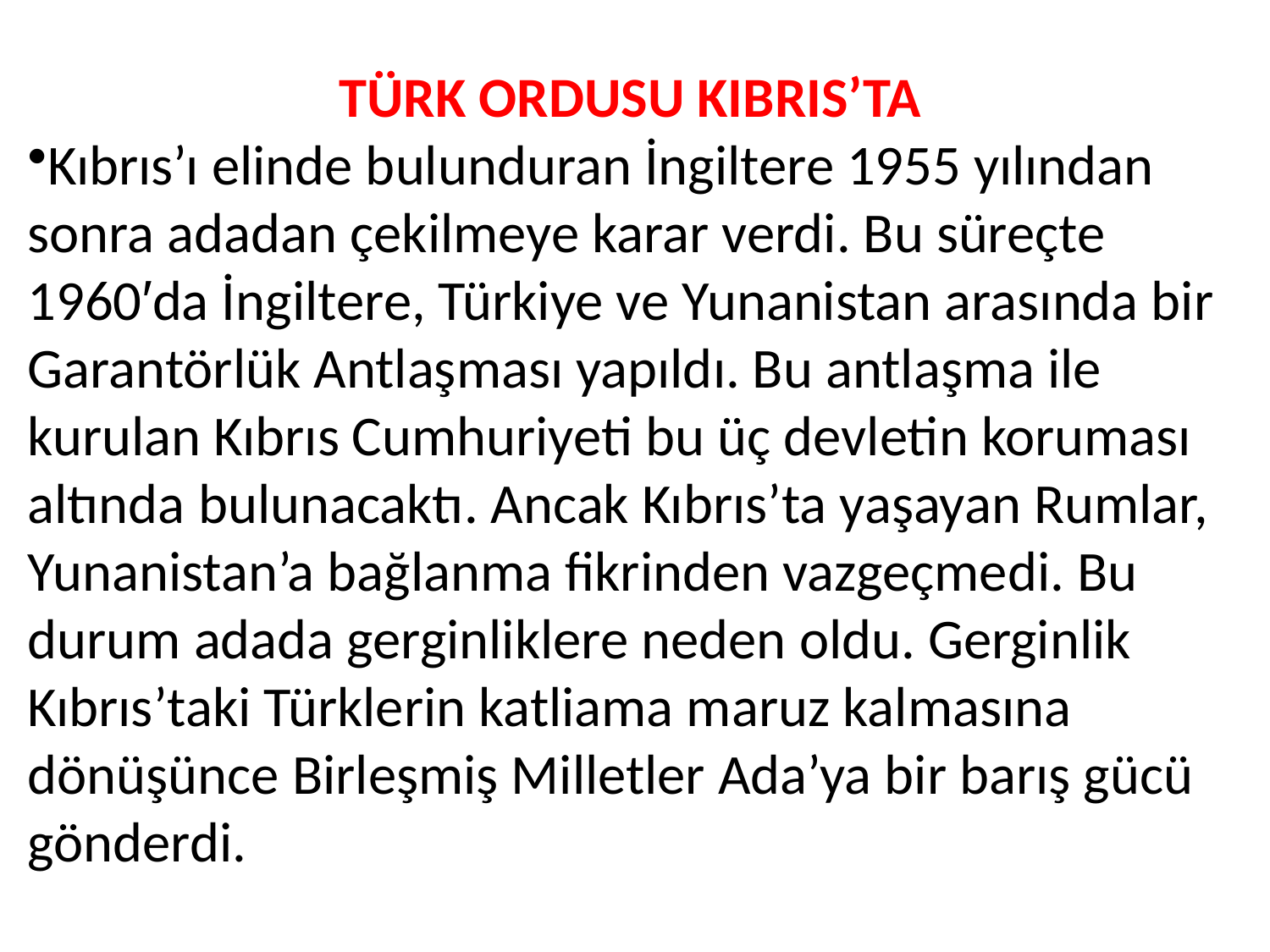

TÜRK ORDUSU KIBRIS’TA
Kıbrıs’ı elinde bulunduran İngiltere 1955 yılından sonra adadan çekilmeye karar verdi. Bu süreçte 1960′da İngiltere, Türkiye ve Yunanistan arasında bir Garantörlük Antlaşması yapıldı. Bu antlaşma ile kurulan Kıbrıs Cumhuriyeti bu üç devletin koruması altında bulunacaktı. Ancak Kıbrıs’ta yaşayan Rumlar, Yunanistan’a bağlanma fikrinden vazgeçmedi. Bu durum adada gerginliklere neden oldu. Gerginlik Kıbrıs’taki Türklerin katliama maruz kalmasına dönüşünce Birleşmiş Milletler Ada’ya bir barış gücü gönderdi.